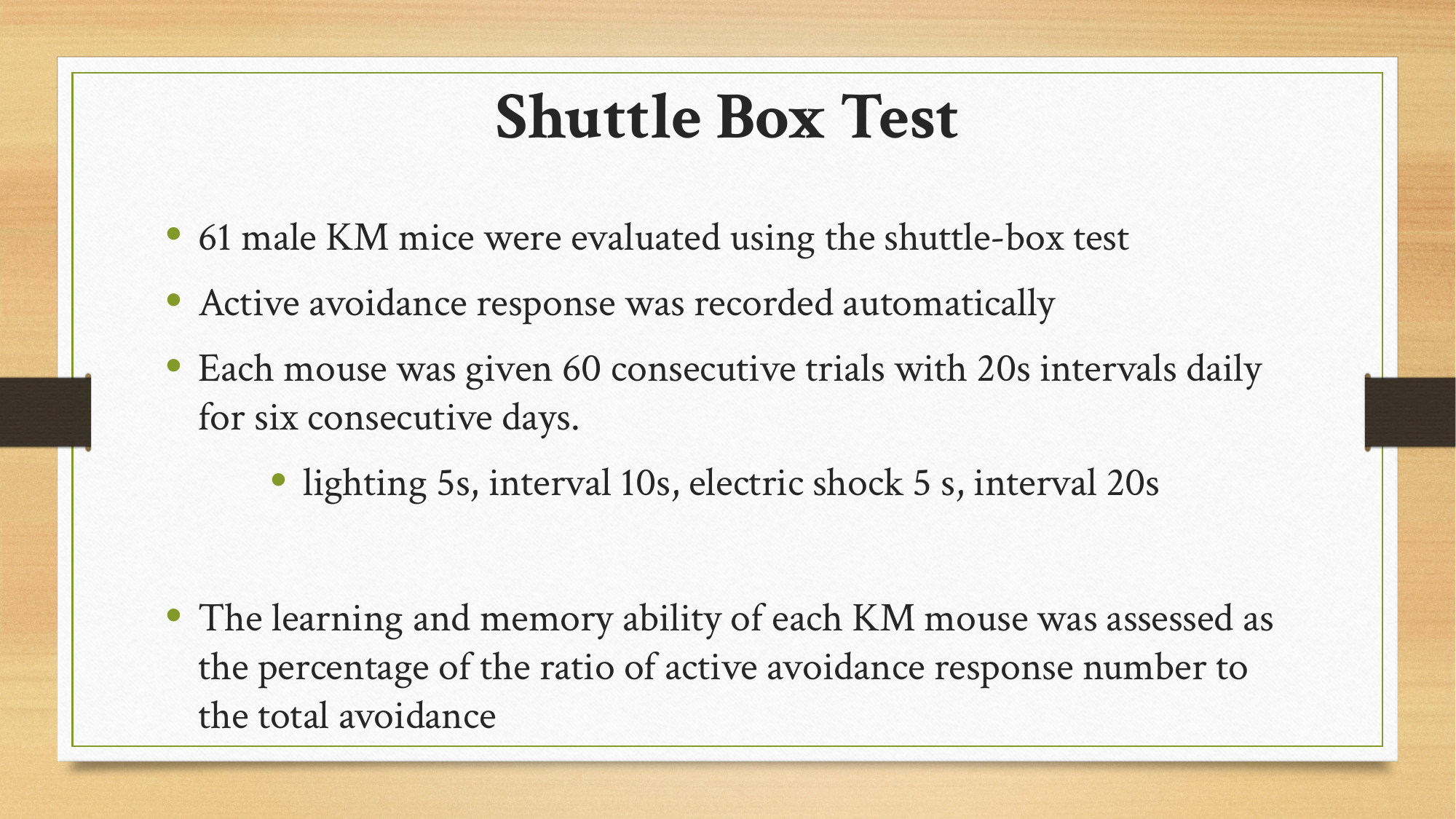

# Shuttle Box Test
61 male KM mice were evaluated using the shuttle-box test
Active avoidance response was recorded automatically
Each mouse was given 60 consecutive trials with 20s intervals daily for six consecutive days.
lighting 5s, interval 10s, electric shock 5 s, interval 20s

The learning and memory ability of each KM mouse was assessed as the percentage of the ratio of active avoidance response number to the total avoidance